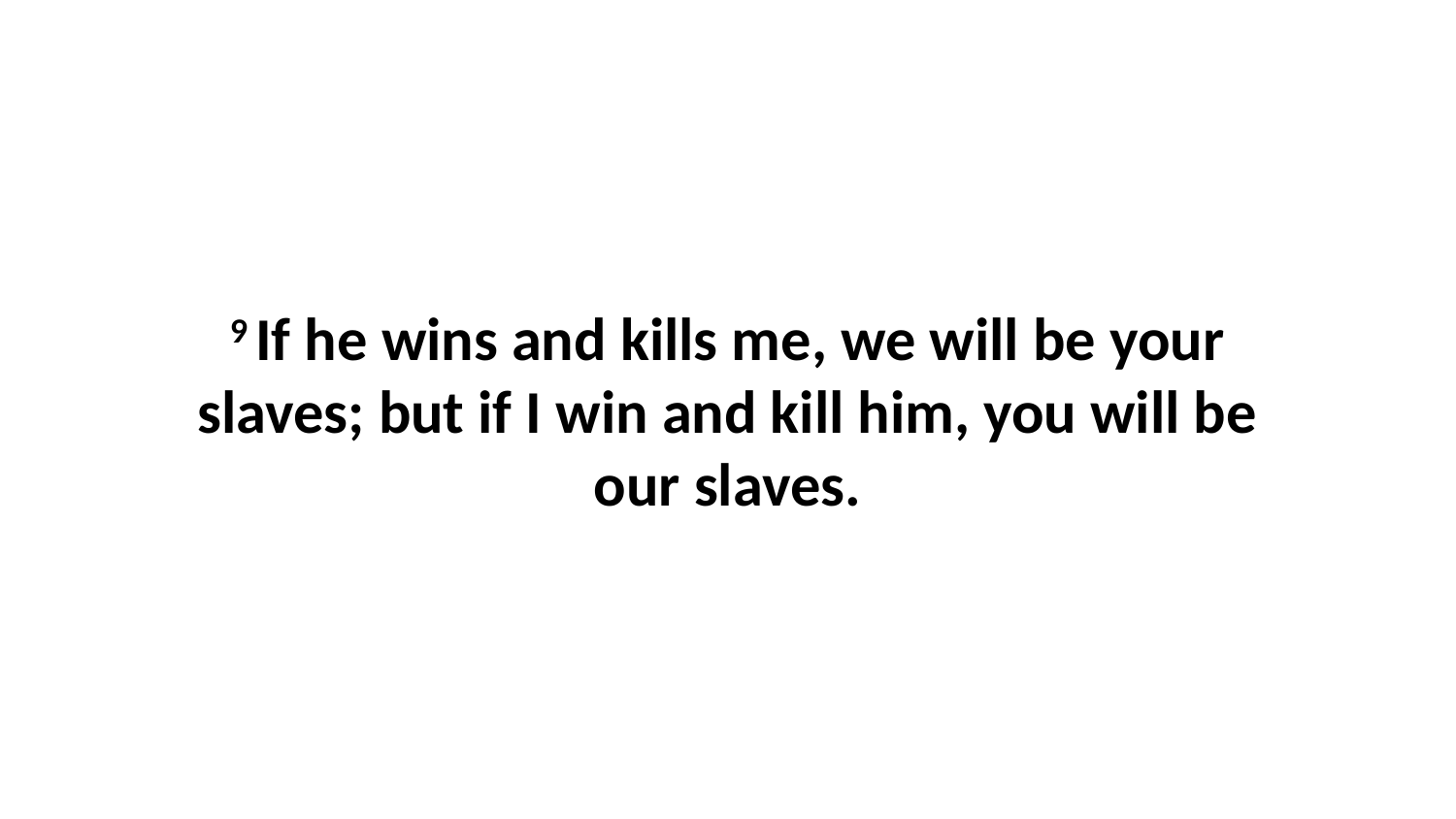

9 If he wins and kills me, we will be your slaves; but if I win and kill him, you will be our slaves.